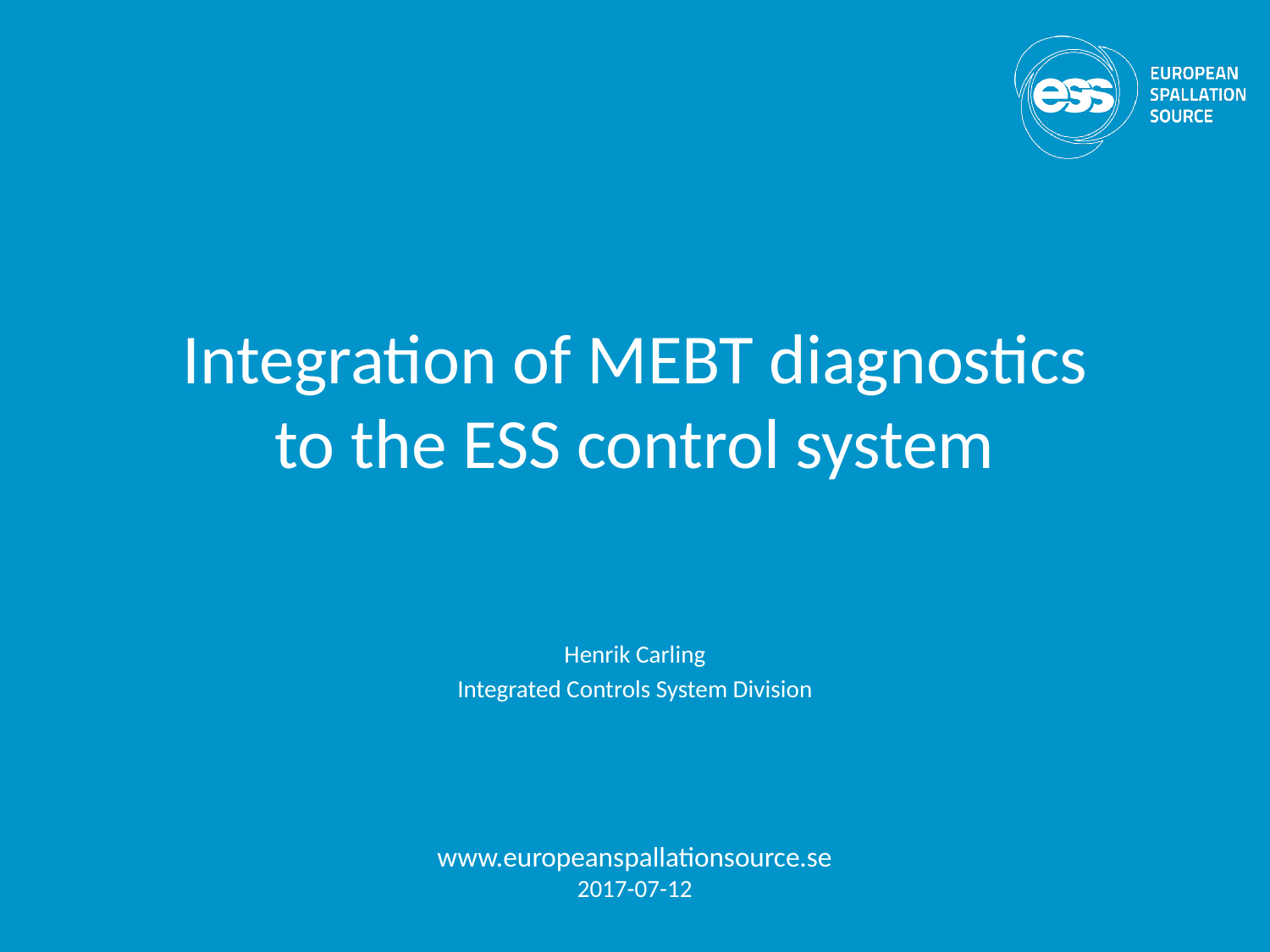

# Integration of MEBT diagnostics to the ESS control system
Henrik Carling
Integrated Controls System Division
www.europeanspallationsource.se
2017-07-12